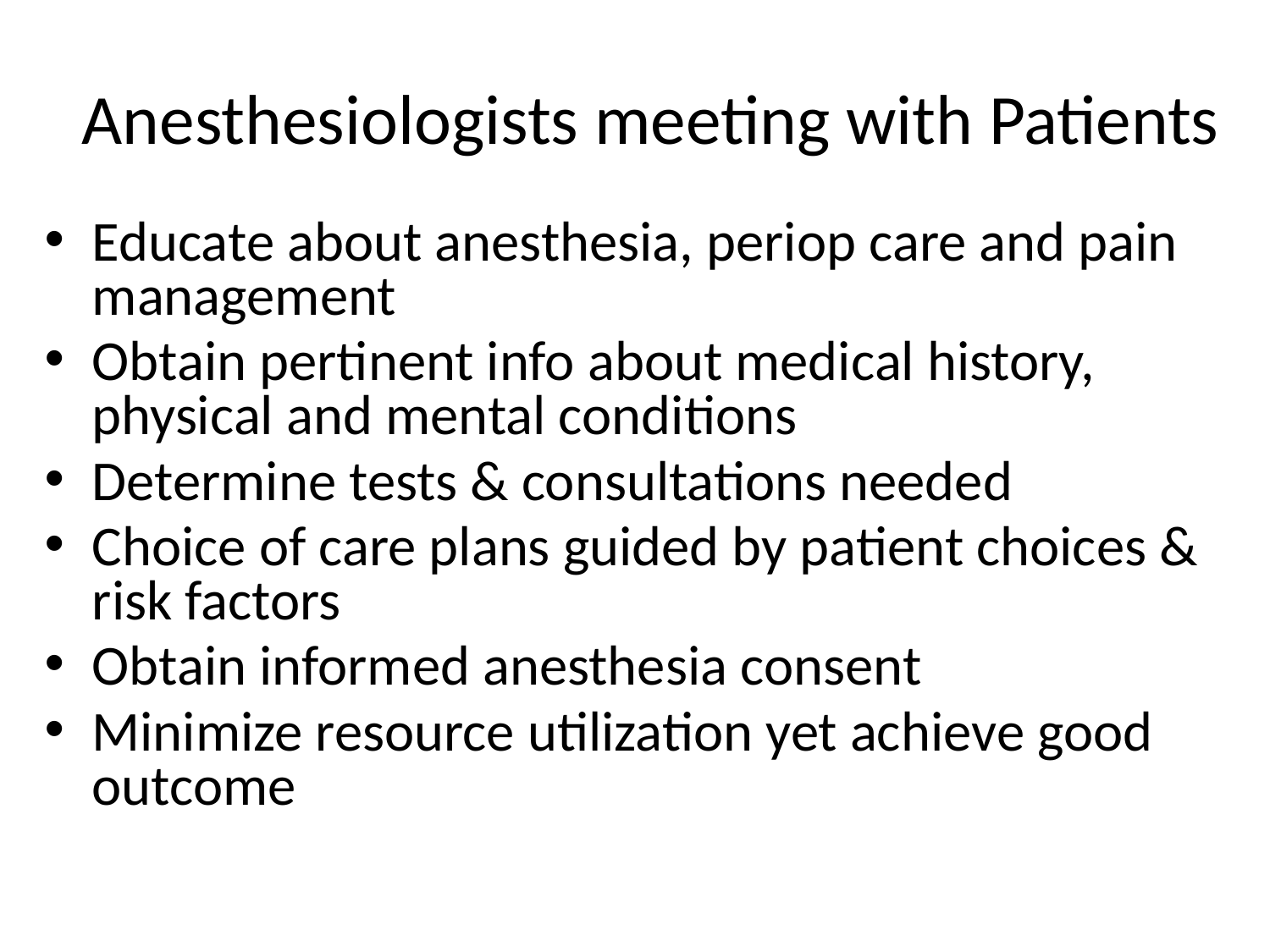

# Anesthesiologists meeting with Patients
Educate about anesthesia, periop care and pain management
Obtain pertinent info about medical history, physical and mental conditions
Determine tests & consultations needed
Choice of care plans guided by patient choices & risk factors
Obtain informed anesthesia consent
Minimize resource utilization yet achieve good outcome